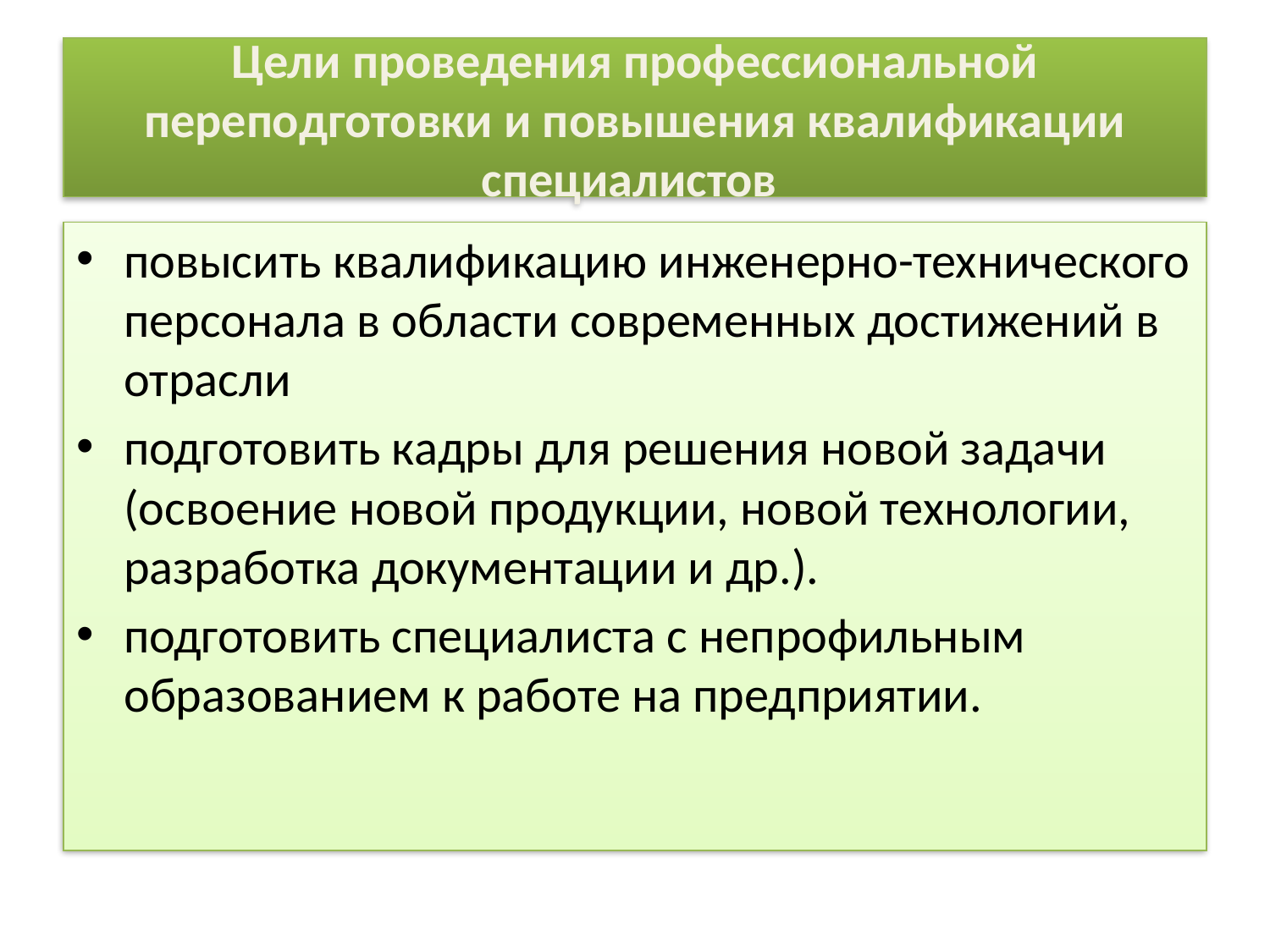

# Цели проведения профессиональной переподготовки и повышения квалификации специалистов
повысить квалификацию инженерно-технического персонала в области современных достижений в отрасли
подготовить кадры для решения новой задачи (освоение новой продукции, новой технологии, разработка документации и др.).
подготовить специалиста с непрофильным образованием к работе на предприятии.